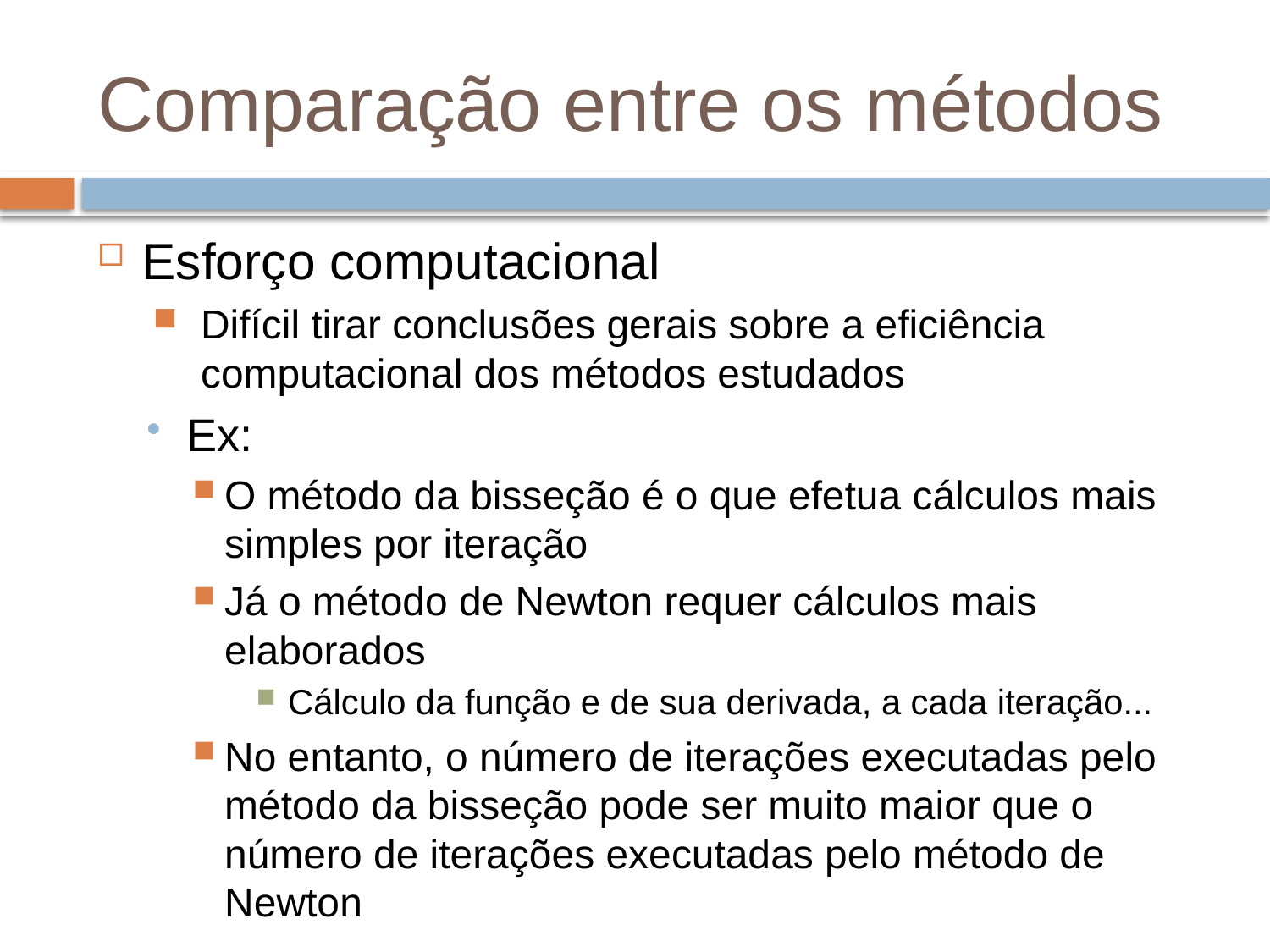

# Comparação entre os métodos
Esforço computacional
Difícil tirar conclusões gerais sobre a eficiência computacional dos métodos estudados
Ex:
O método da bisseção é o que efetua cálculos mais simples por iteração
Já o método de Newton requer cálculos mais elaborados
Cálculo da função e de sua derivada, a cada iteração...
No entanto, o número de iterações executadas pelo método da bisseção pode ser muito maior que o número de iterações executadas pelo método de Newton